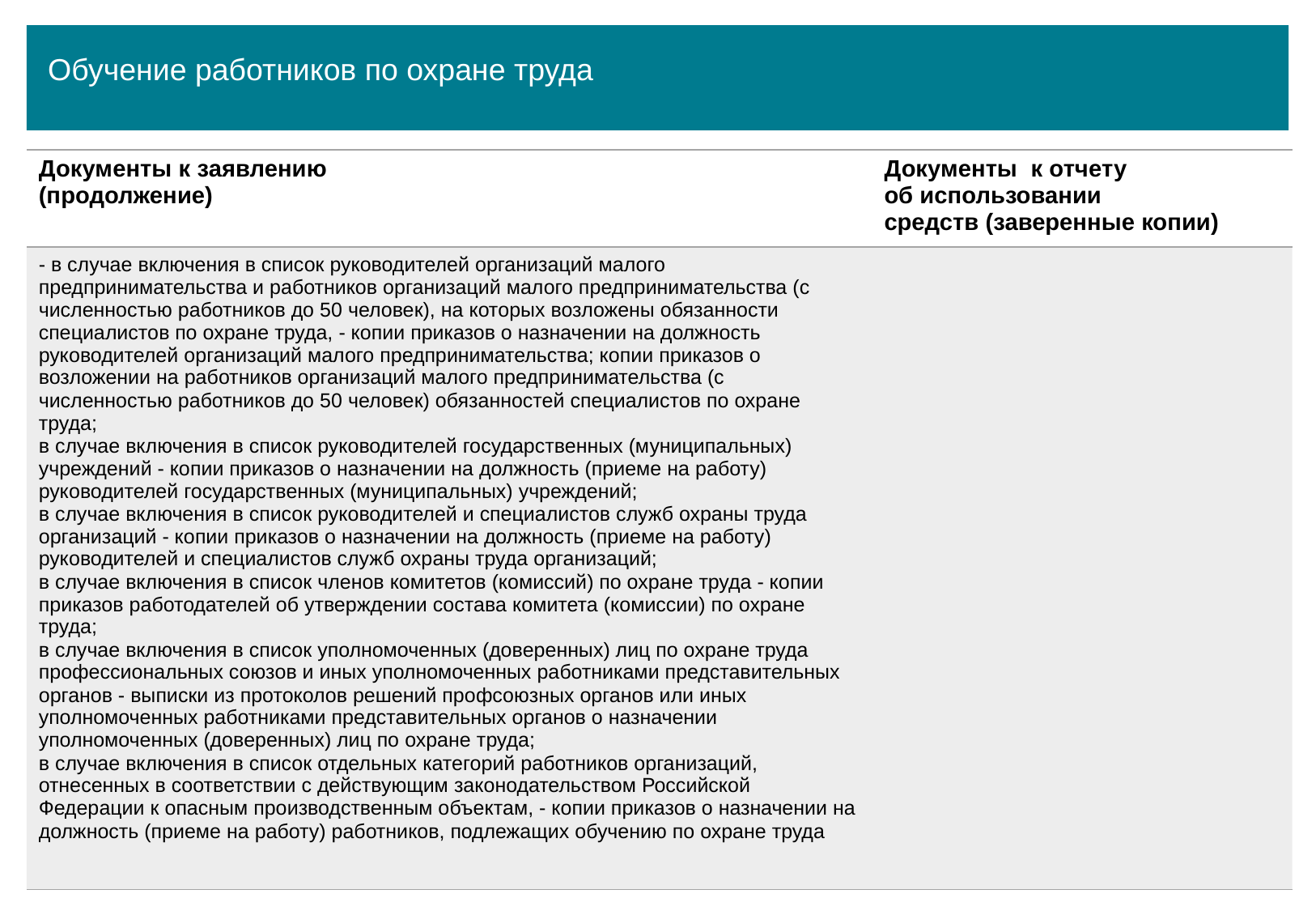

Обучение работников по охране труда

| Документы к заявлению (продолжение) | Документы к отчету об использовании средств (заверенные копии) |
| --- | --- |
| - в случае включения в список руководителей организаций малого предпринимательства и работников организаций малого предпринимательства (с численностью работников до 50 человек), на которых возложены обязанности специалистов по охране труда, - копии приказов о назначении на должность руководителей организаций малого предпринимательства; копии приказов о возложении на работников организаций малого предпринимательства (с численностью работников до 50 человек) обязанностей специалистов по охране труда; в случае включения в список руководителей государственных (муниципальных) учреждений - копии приказов о назначении на должность (приеме на работу) руководителей государственных (муниципальных) учреждений; в случае включения в список руководителей и специалистов служб охраны труда организаций - копии приказов о назначении на должность (приеме на работу) руководителей и специалистов служб охраны труда организаций; в случае включения в список членов комитетов (комиссий) по охране труда - копии приказов работодателей об утверждении состава комитета (комиссии) по охране труда; в случае включения в список уполномоченных (доверенных) лиц по охране труда профессиональных союзов и иных уполномоченных работниками представительных органов - выписки из протоколов решений профсоюзных органов или иных уполномоченных работниками представительных органов о назначении уполномоченных (доверенных) лиц по охране труда; в случае включения в список отдельных категорий работников организаций, отнесенных в соответствии с действующим законодательством Российской Федерации к опасным производственным объектам, - копии приказов о назначении на должность (приеме на работу) работников, подлежащих обучению по охране труда |  |